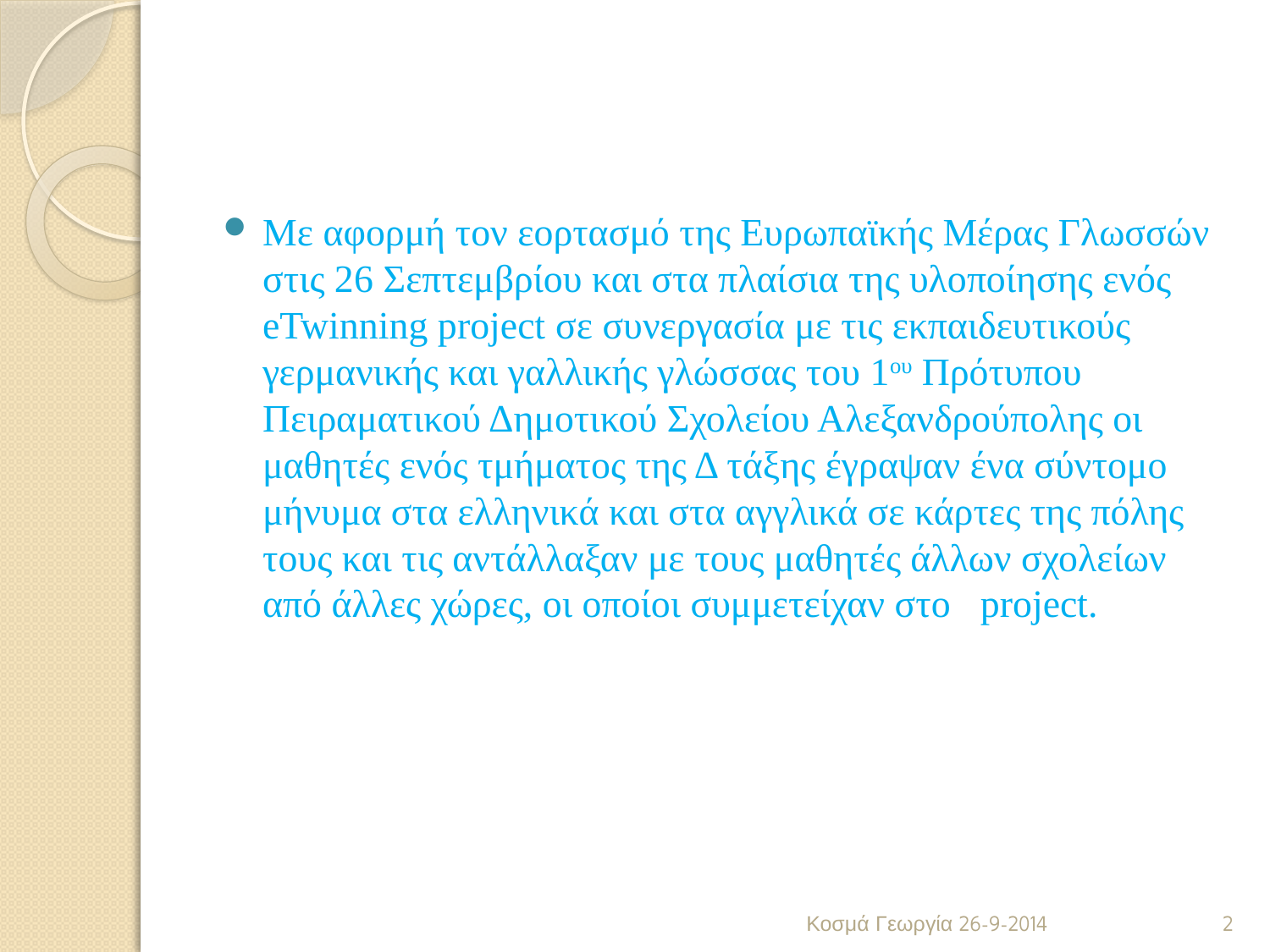

Με αφορμή τον εορτασμό της Ευρωπαϊκής Μέρας Γλωσσών στις 26 Σεπτεμβρίου και στα πλαίσια της υλοποίησης ενός eTwinning project σε συνεργασία με τις εκπαιδευτικούς γερμανικής και γαλλικής γλώσσας του 1ου Πρότυπου Πειραματικού Δημοτικού Σχολείου Αλεξανδρούπολης οι μαθητές ενός τμήματος της Δ τάξης έγραψαν ένα σύντομο μήνυμα στα ελληνικά και στα αγγλικά σε κάρτες της πόλης τους και τις αντάλλαξαν με τους μαθητές άλλων σχολείων από άλλες χώρες, οι οποίοι συμμετείχαν στο   project.

Κοσμά Γεωργία 26-9-2014
2